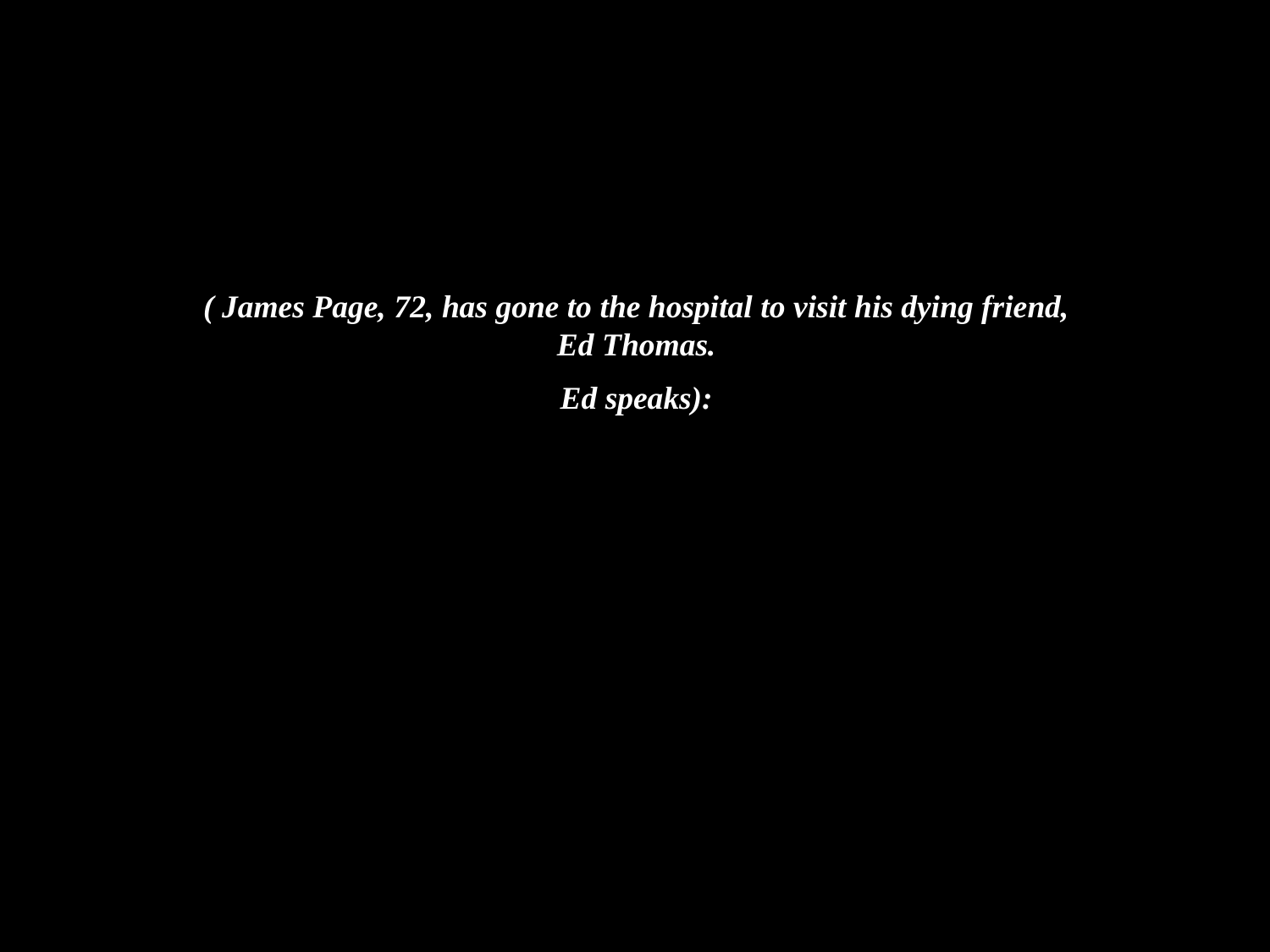

( James Page, 72, has gone to the hospital to visit his dying friend, Ed Thomas.
Ed speaks):